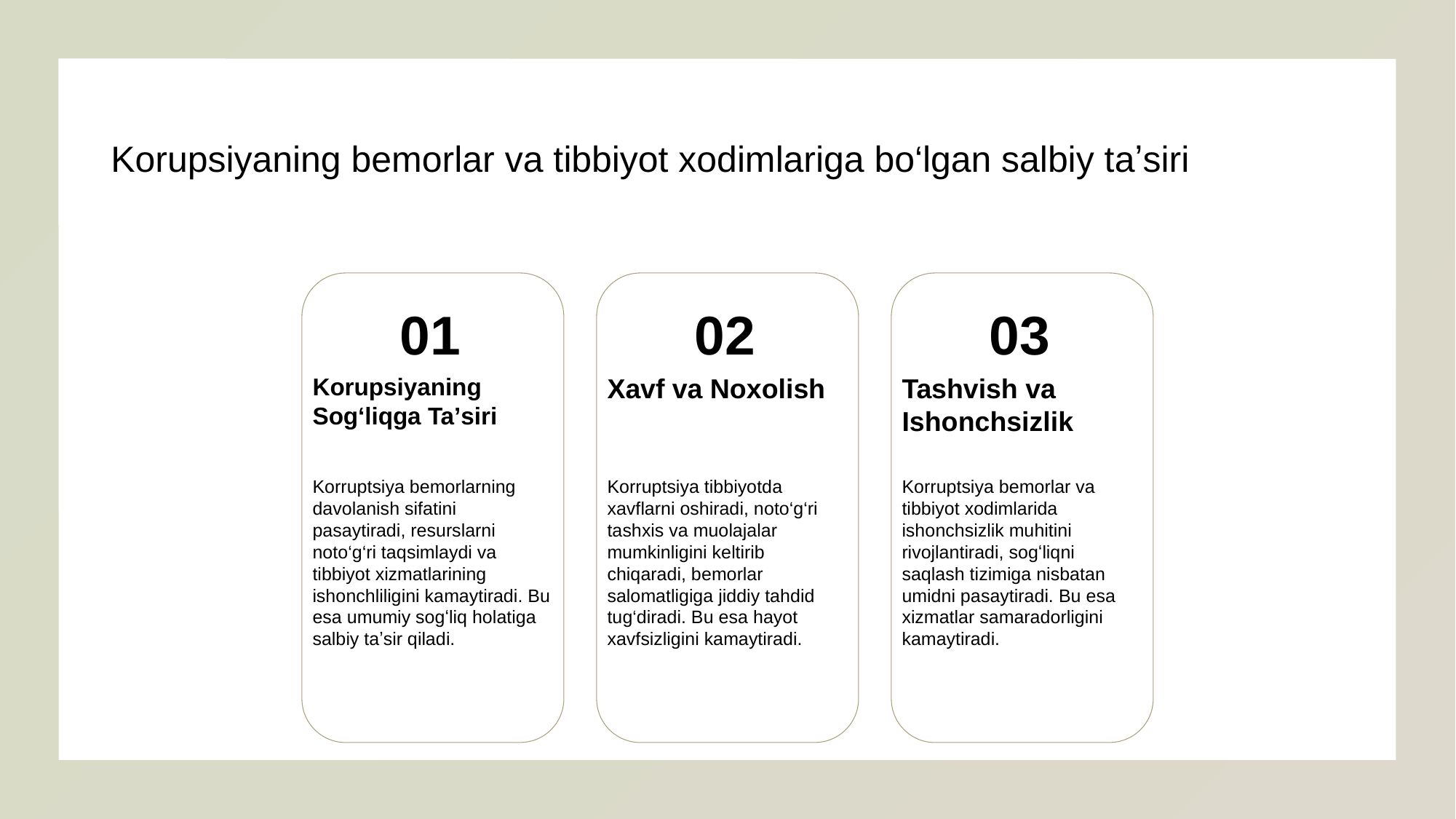

# Korupsiyaning bemorlar va tibbiyot xodimlariga bo‘lgan salbiy taʼsiri

01
02
03
Korupsiyaning Sogʻliqga Taʼsiri
Xavf va Noxolish
Tashvish va Ishonchsizlik
Korruptsiya bemorlarning davolanish sifatini pasaytiradi, resurslarni noto‘g‘ri taqsimlaydi va tibbiyot xizmatlarining ishonchliligini kamaytiradi. Bu esa umumiy sogʻliq holatiga salbiy taʼsir qiladi.
Korruptsiya tibbiyotda xavflarni oshiradi, noto‘g‘ri tashxis va muolajalar mumkinligini keltirib chiqaradi, bemorlar salomatligiga jiddiy tahdid tug‘diradi. Bu esa hayot xavfsizligini kamaytiradi.
Korruptsiya bemorlar va tibbiyot xodimlarida ishonchsizlik muhitini rivojlantiradi, sogʻliqni saqlash tizimiga nisbatan umidni pasaytiradi. Bu esa xizmatlar samaradorligini kamaytiradi.